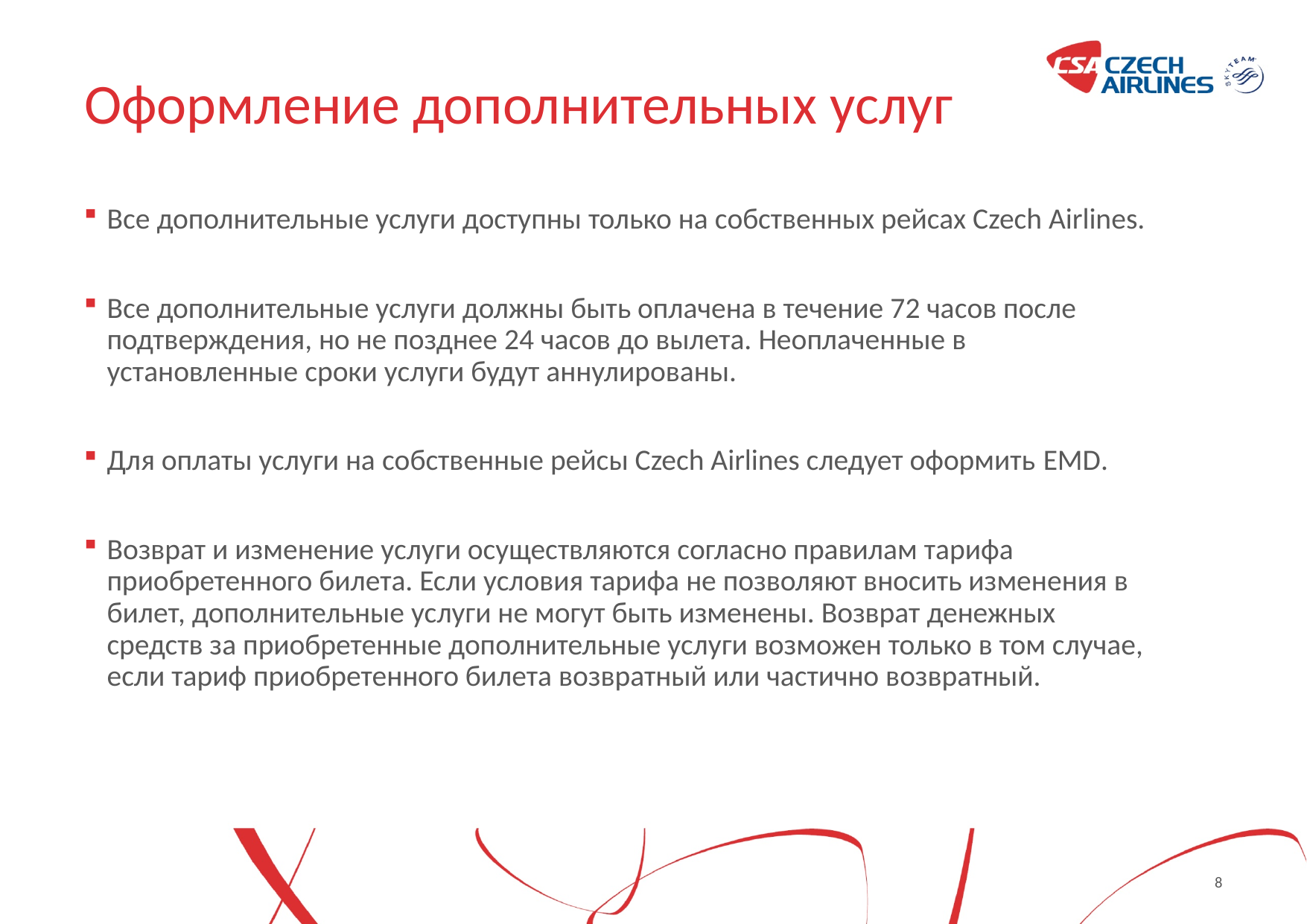

# Оформление дополнительных услуг
Все дополнительные услуги доступны только на собственных рейсах Czech Airlines.

Все дополнительные услуги должны быть оплачена в течение 72 часов после подтверждения, но не позднее 24 часов до вылета. Неоплаченные в установленные сроки услуги будут аннулированы.

Для оплаты услуги на собственные рейсы Czech Airlines следует оформить EMD.

Возврат и изменение услуги осуществляются согласно правилам тарифа приобретенного билета. Если условия тарифа не позволяют вносить изменения в билет, дополнительные услуги не могут быть изменены. Возврат денежных средств за приобретенные дополнительные услуги возможен только в том случае, если тариф приобретенного билета возвратный или частично возвратный.

8